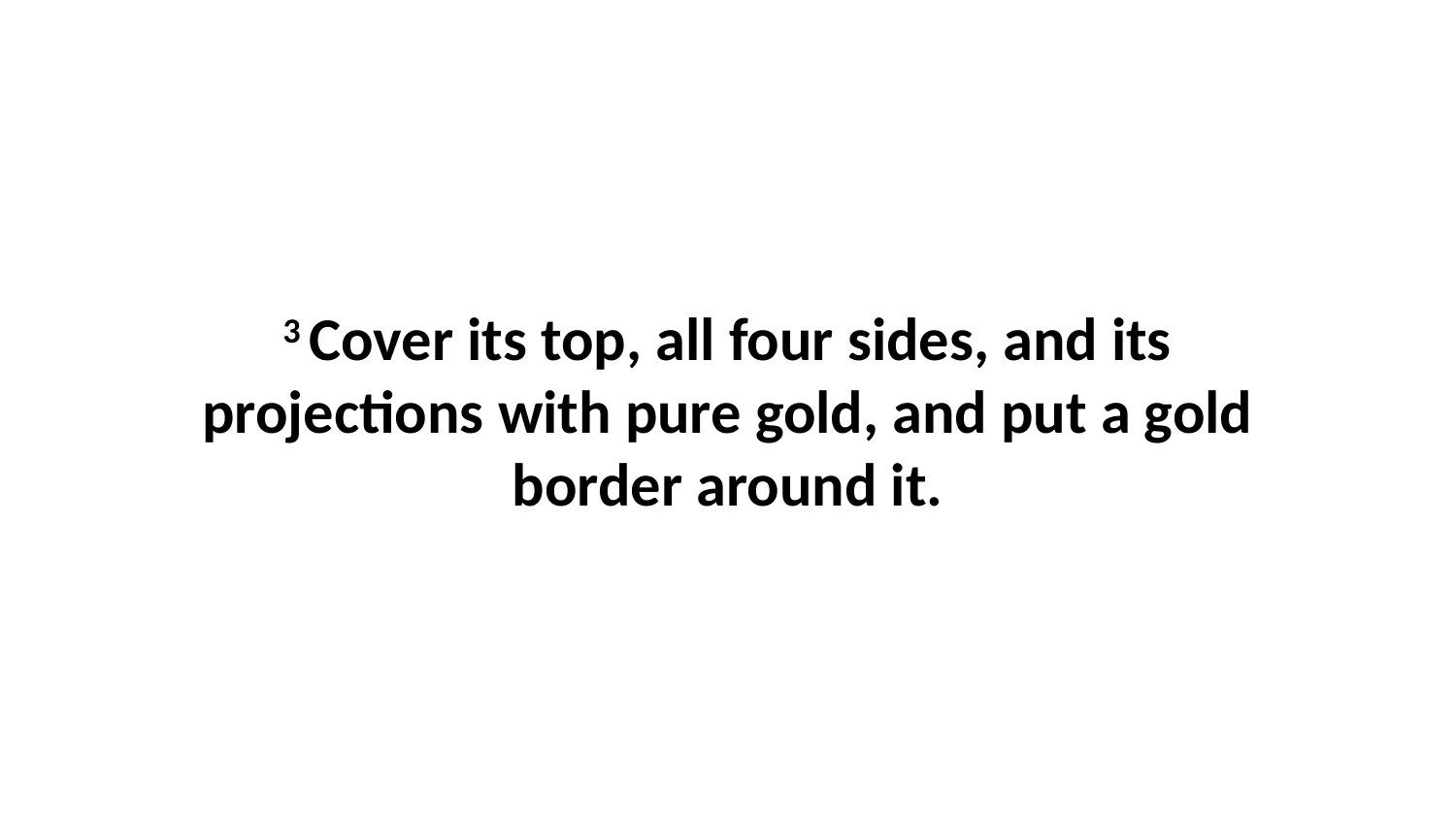

3 Cover its top, all four sides, and its projections with pure gold, and put a gold border around it.